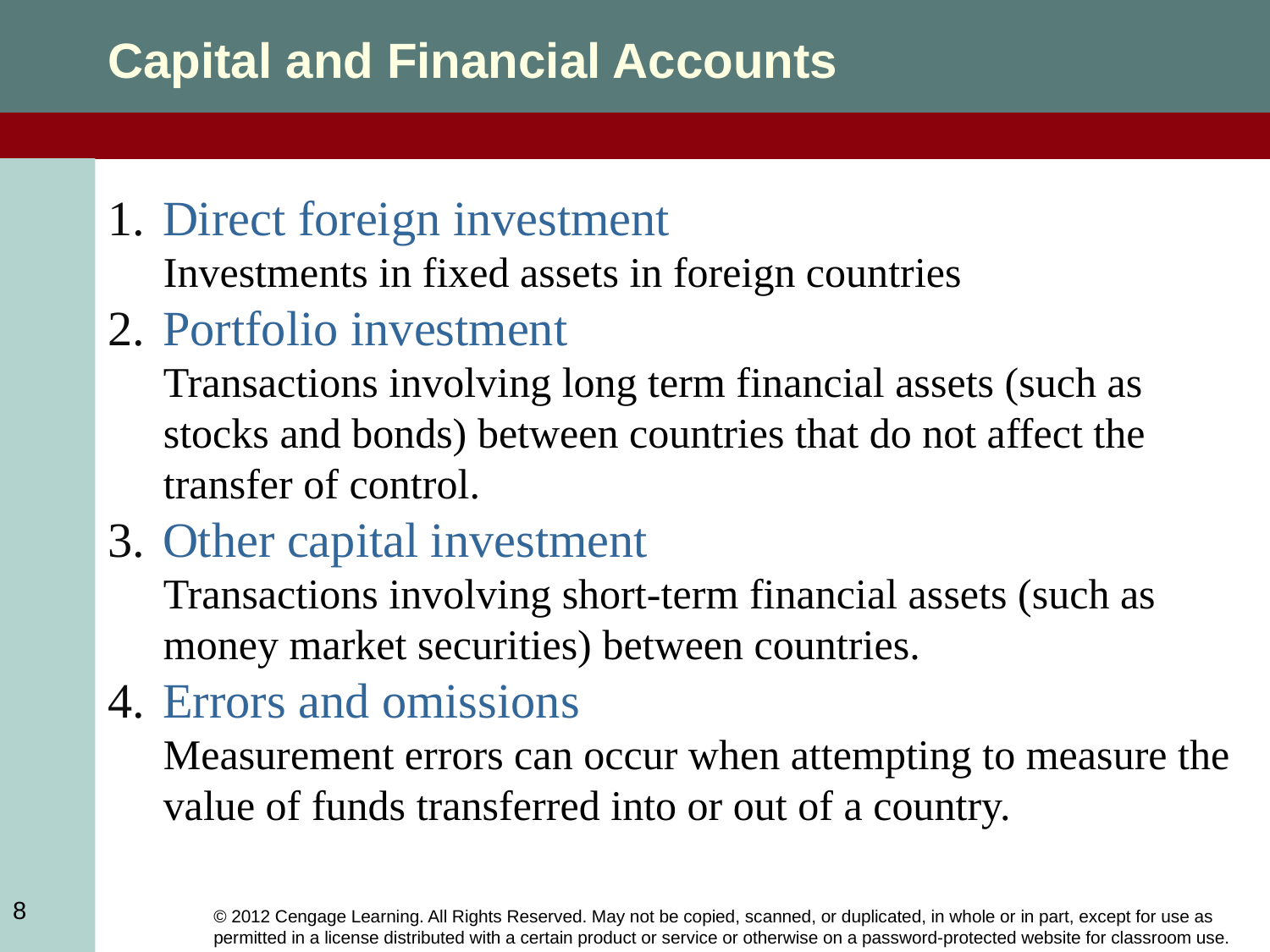

Capital and Financial Accounts
Direct foreign investment
Investments in fixed assets in foreign countries
Portfolio investment
Transactions involving long term financial assets (such as stocks and bonds) between countries that do not affect the transfer of control.
Other capital investment
Transactions involving short-term financial assets (such as money market securities) between countries.
Errors and omissions
Measurement errors can occur when attempting to measure the value of funds transferred into or out of a country.
8